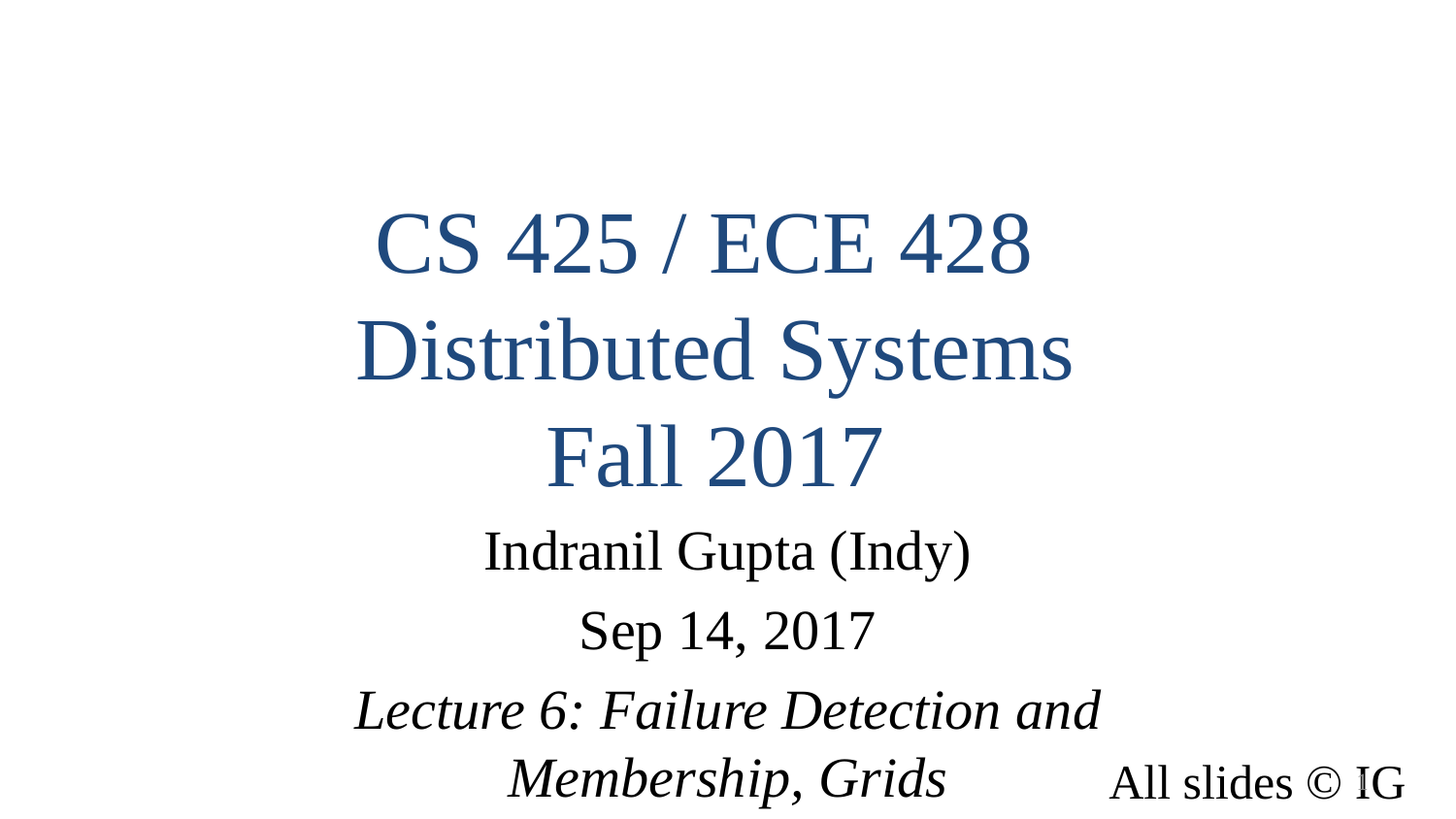

CS 425 / ECE 428
Distributed Systems
Fall 2017
Indranil Gupta (Indy)
Sep 14, 2017
Lecture 6: Failure Detection and Membership, Grids
All slides © IG
1